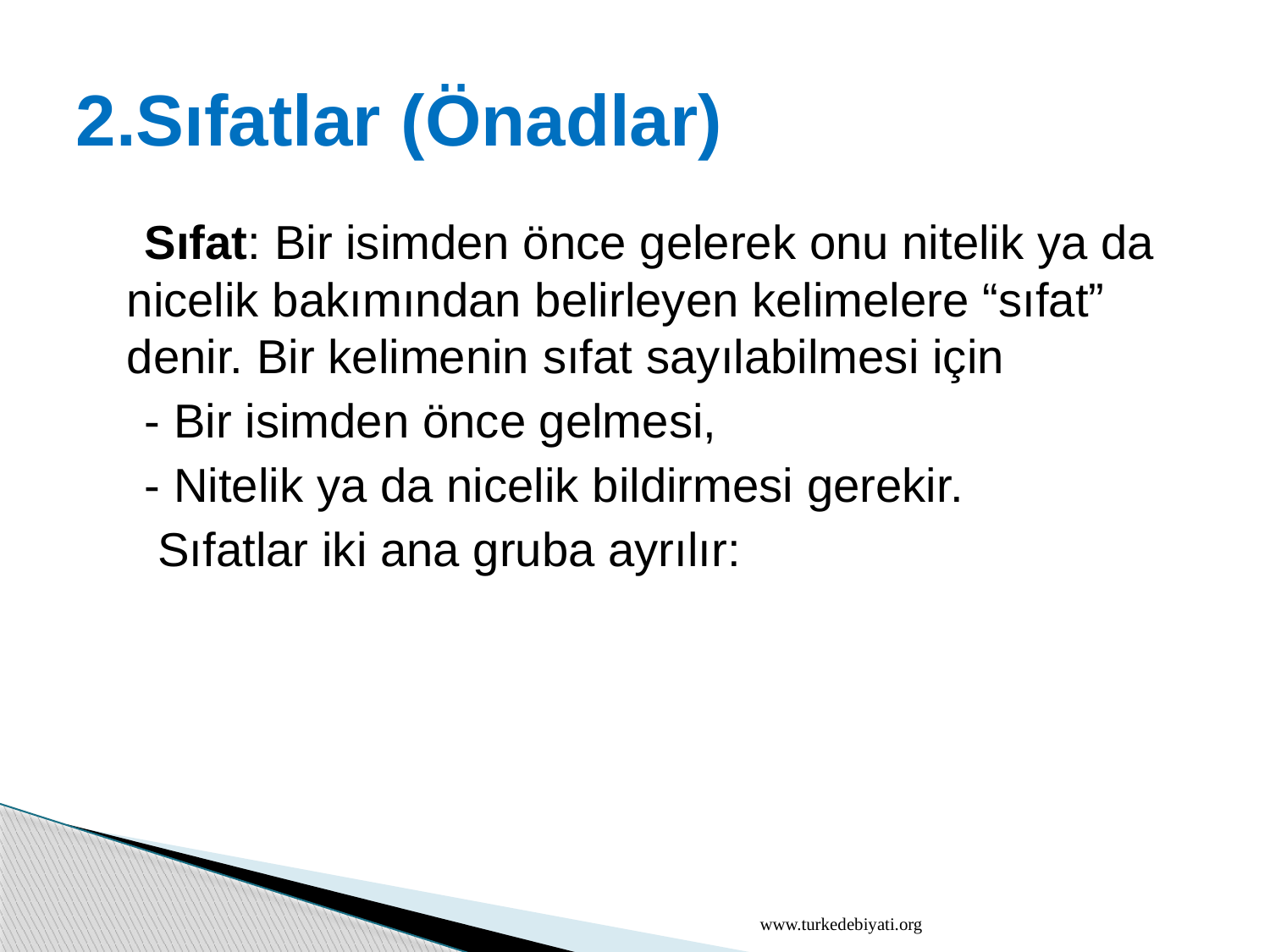

# 2.Sıfatlar (Önadlar)
    Sıfat: Bir isimden önce gelerek onu nitelik ya da nicelik bakımından belirleyen kelimelere “sıfat” denir. Bir kelimenin sıfat sayılabilmesi için
    - Bir isimden önce gelmesi,
    - Nitelik ya da nicelik bildirmesi gerekir.
     Sıfatlar iki ana gruba ayrılır:
www.turkedebiyati.org